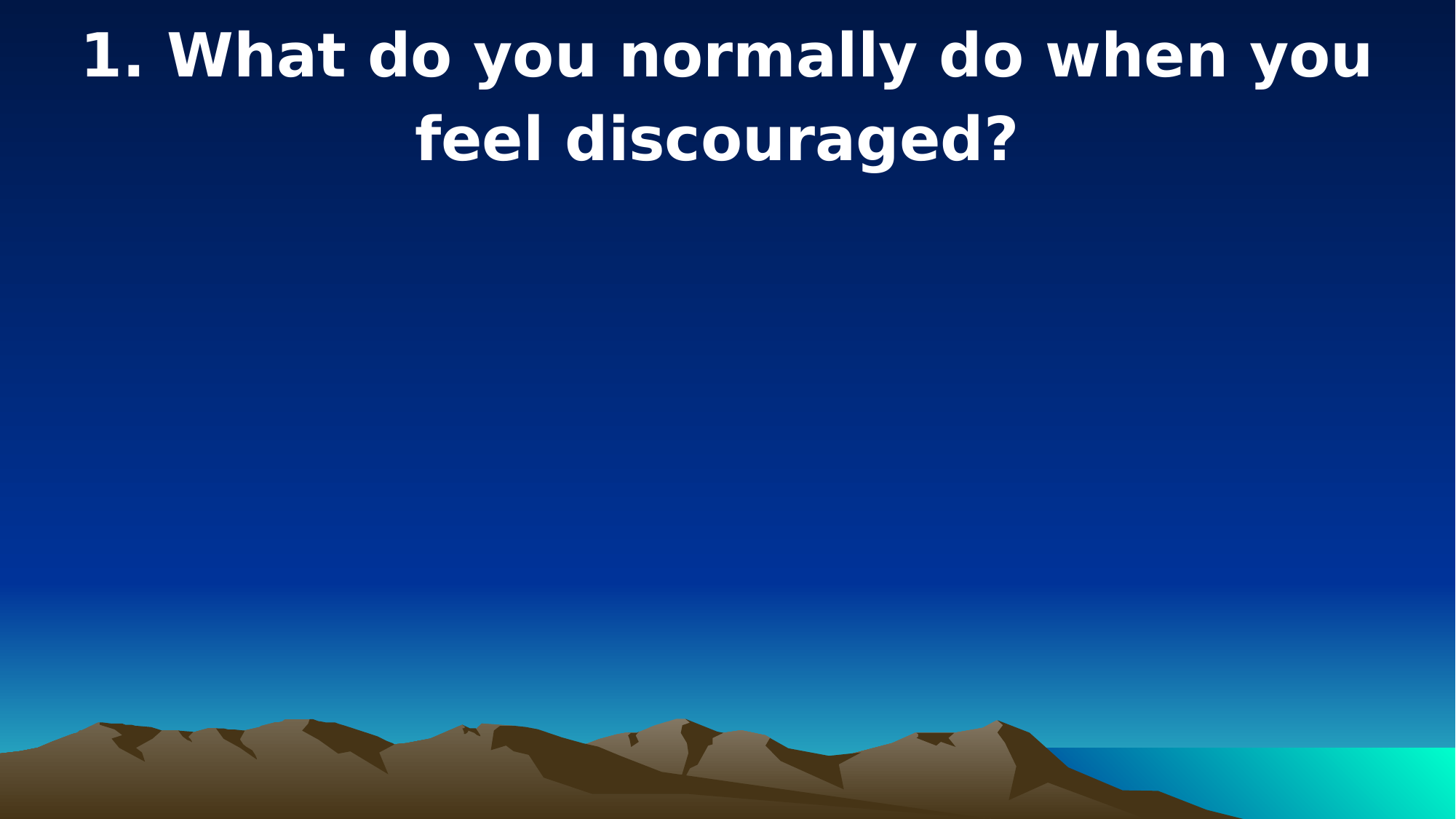

1. What do you normally do when you feel discouraged?